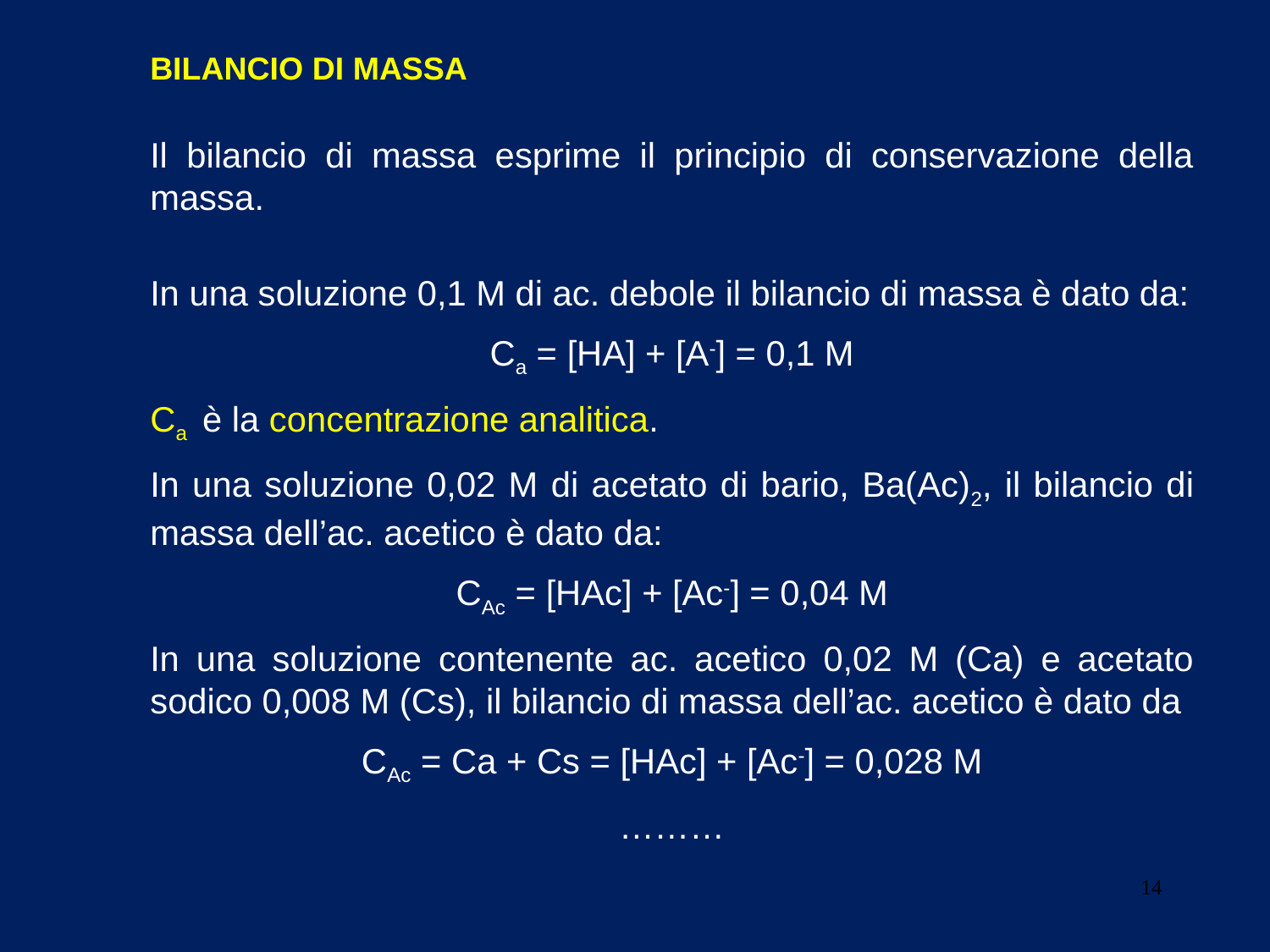

BILANCIO DI MASSA
Il bilancio di massa esprime il principio di conservazione della massa.
In una soluzione 0,1 M di ac. debole il bilancio di massa è dato da:
Ca = [HA] + [A-] = 0,1 M
Ca  è la concentrazione analitica.
In una soluzione 0,02 M di acetato di bario, Ba(Ac)2, il bilancio di massa dell’ac. acetico è dato da:
CAc = [HAc] + [Ac-] = 0,04 M
In una soluzione contenente ac. acetico 0,02 M (Ca) e acetato sodico 0,008 M (Cs), il bilancio di massa dell’ac. acetico è dato da
CAc = Ca + Cs = [HAc] + [Ac-] = 0,028 M
………
14